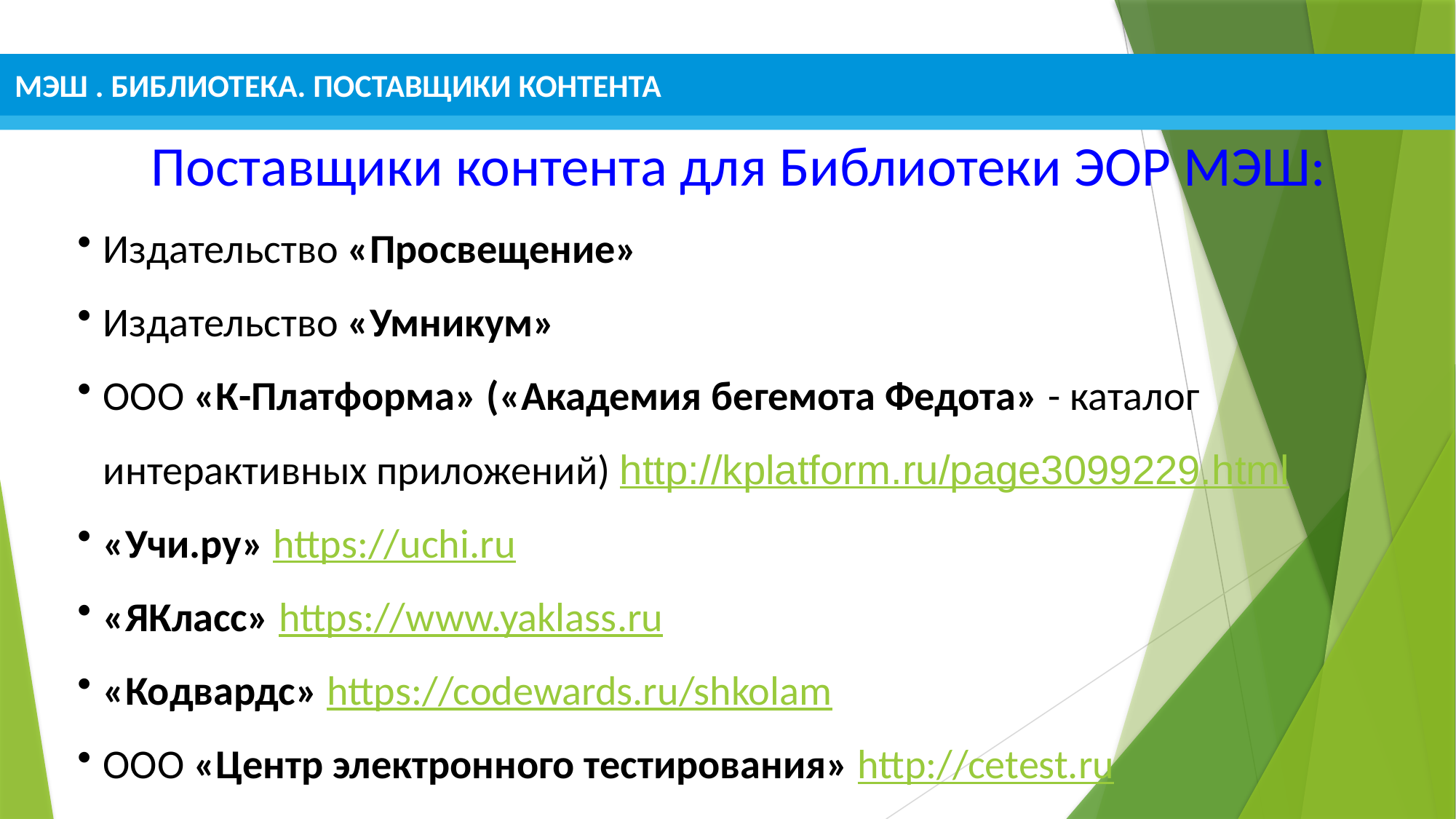

МЭШ . БИБЛИОТЕКА. ПОСТАВЩИКИ КОНТЕНТА

Поставщики контента для Библиотеки ЭОР МЭШ:
Издательство «Просвещение»
Издательство «Умникум»
ООО «К-Платформа» («Академия бегемота Федота» - каталог интерактивных приложений) http://kplatform.ru/page3099229.html
«Учи.ру» https://uchi.ru
«ЯКласс» https://www.yaklass.ru
«Кодвардс» https://codewards.ru/shkolam
ООО «Центр электронного тестирования» http://cetest.ru